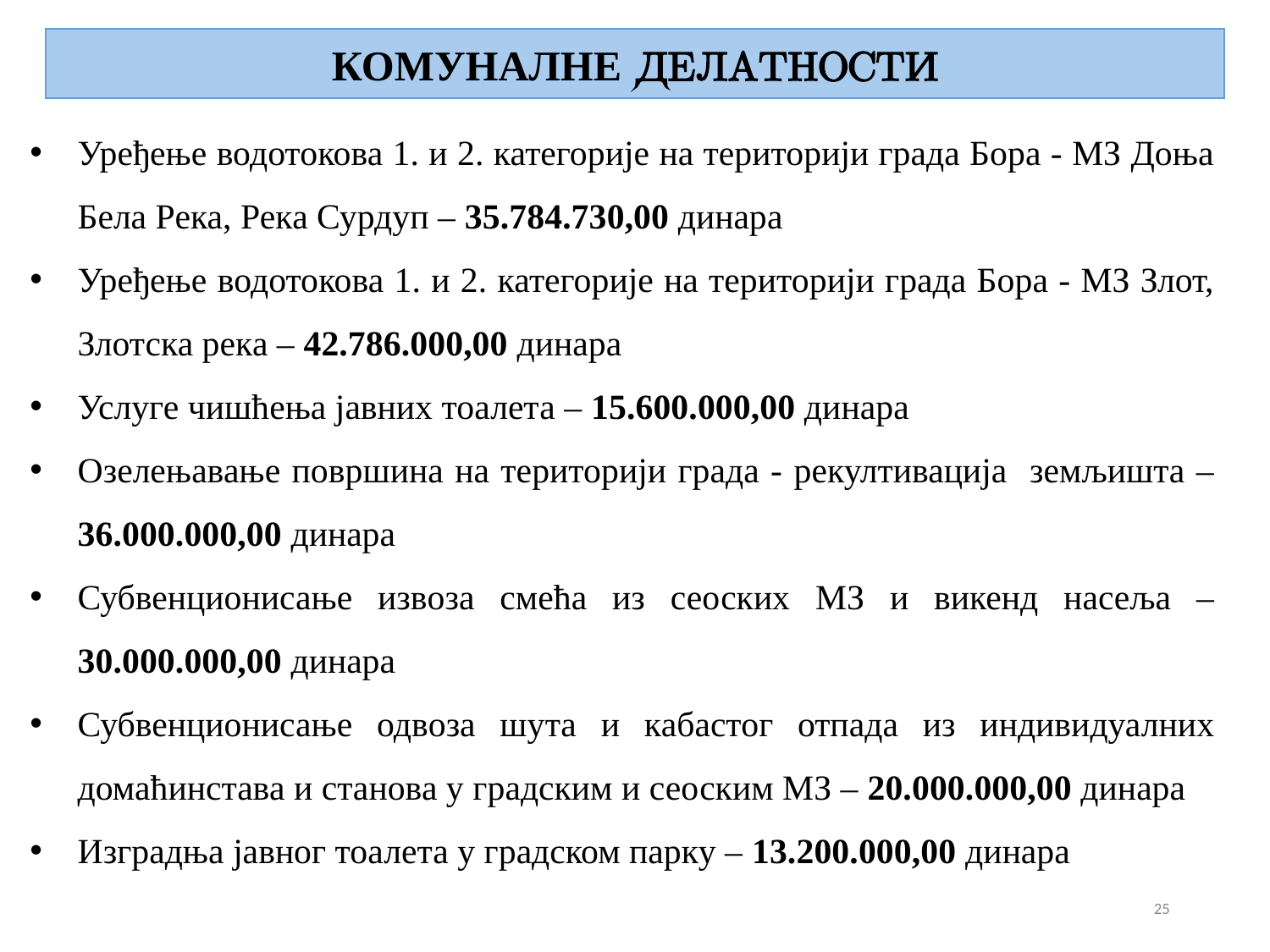

КОМУНАЛНЕ ДЕЛАТНОСТИ
Уређење водотокова 1. и 2. категорије на територији града Бора - МЗ Доња Бела Река, Река Сурдуп – 35.784.730,00 динара
Уређење водотокова 1. и 2. категорије на територији града Бора - МЗ Злот, Злотска река – 42.786.000,00 динара
Услуге чишћења јавних тоалета – 15.600.000,00 динара
Озелењавање површина на територији града - рекултивација  земљишта – 36.000.000,00 динара
Субвенционисање извоза смећа из сеоских МЗ и викенд насеља – 30.000.000,00 динара
Субвенционисање одвоза шута и кабастог отпада из индивидуалних домаћинстава и станова у градским и сеоским МЗ – 20.000.000,00 динара
Изградња јавног тоалета у градском парку – 13.200.000,00 динара

25